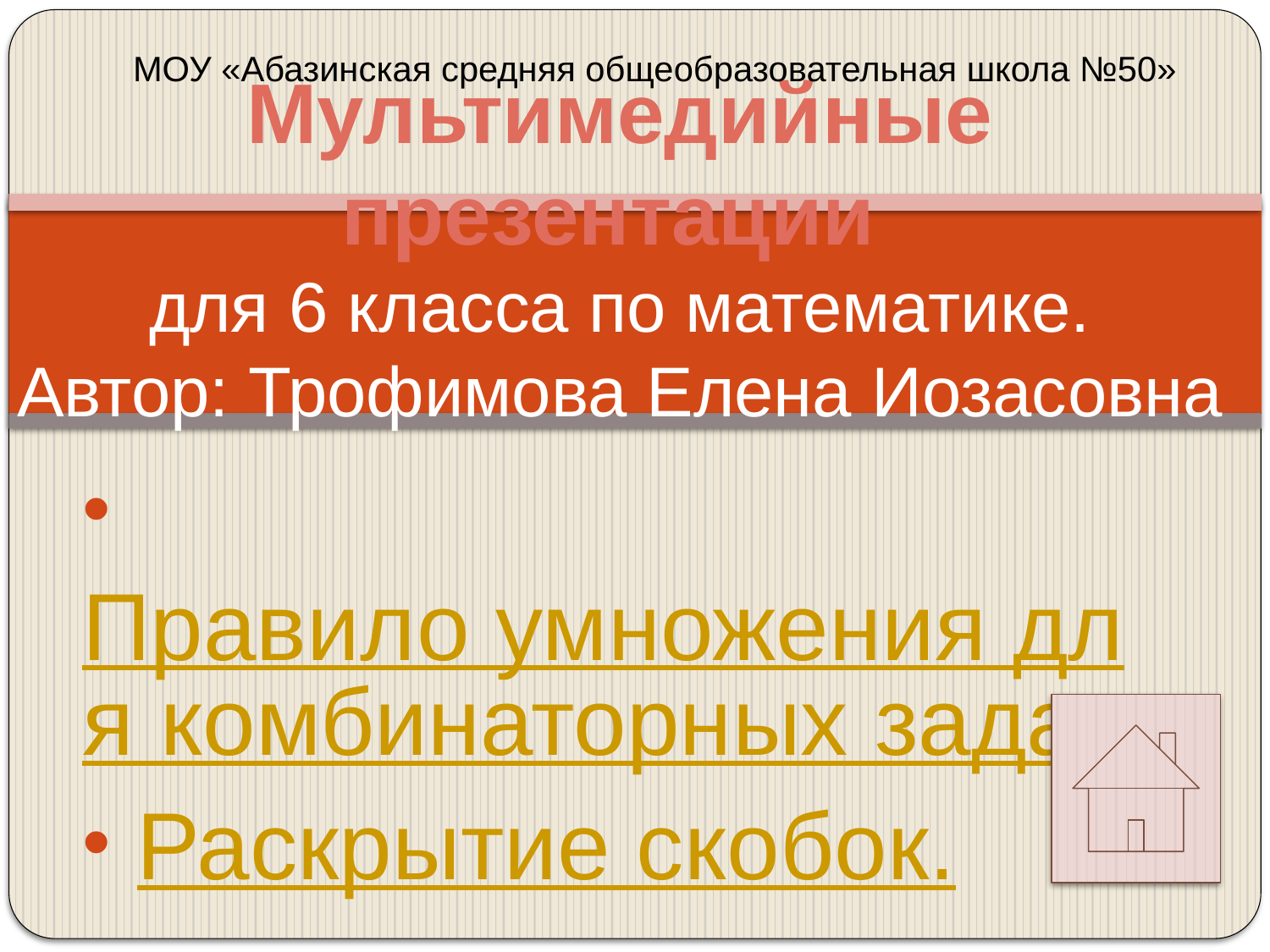

# Мультимедийные презентации для 6 класса по математике. Автор: Трофимова Елена Иозасовна
МОУ «Абазинская средняя общеобразовательная школа №50»
 Правило умножения для комбинаторных задач.
 Раскрытие скобок.